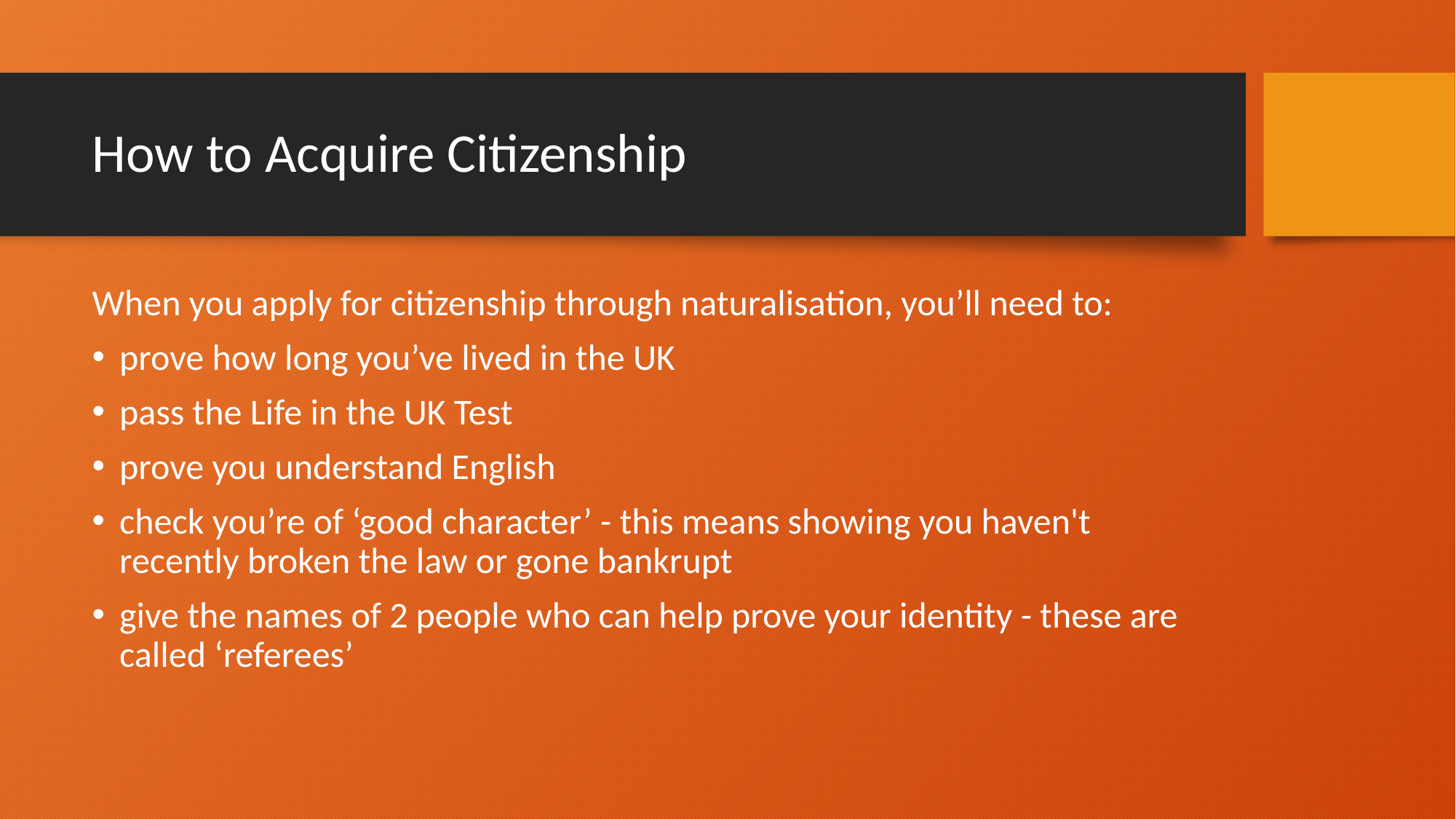

# How to Acquire Citizenship
When you apply for citizenship through naturalisation, you’ll need to:
prove how long you’ve lived in the UK
pass the Life in the UK Test
prove you understand English
check you’re of ‘good character’ - this means showing you haven't recently broken the law or gone bankrupt
give the names of 2 people who can help prove your identity - these are called ‘referees’